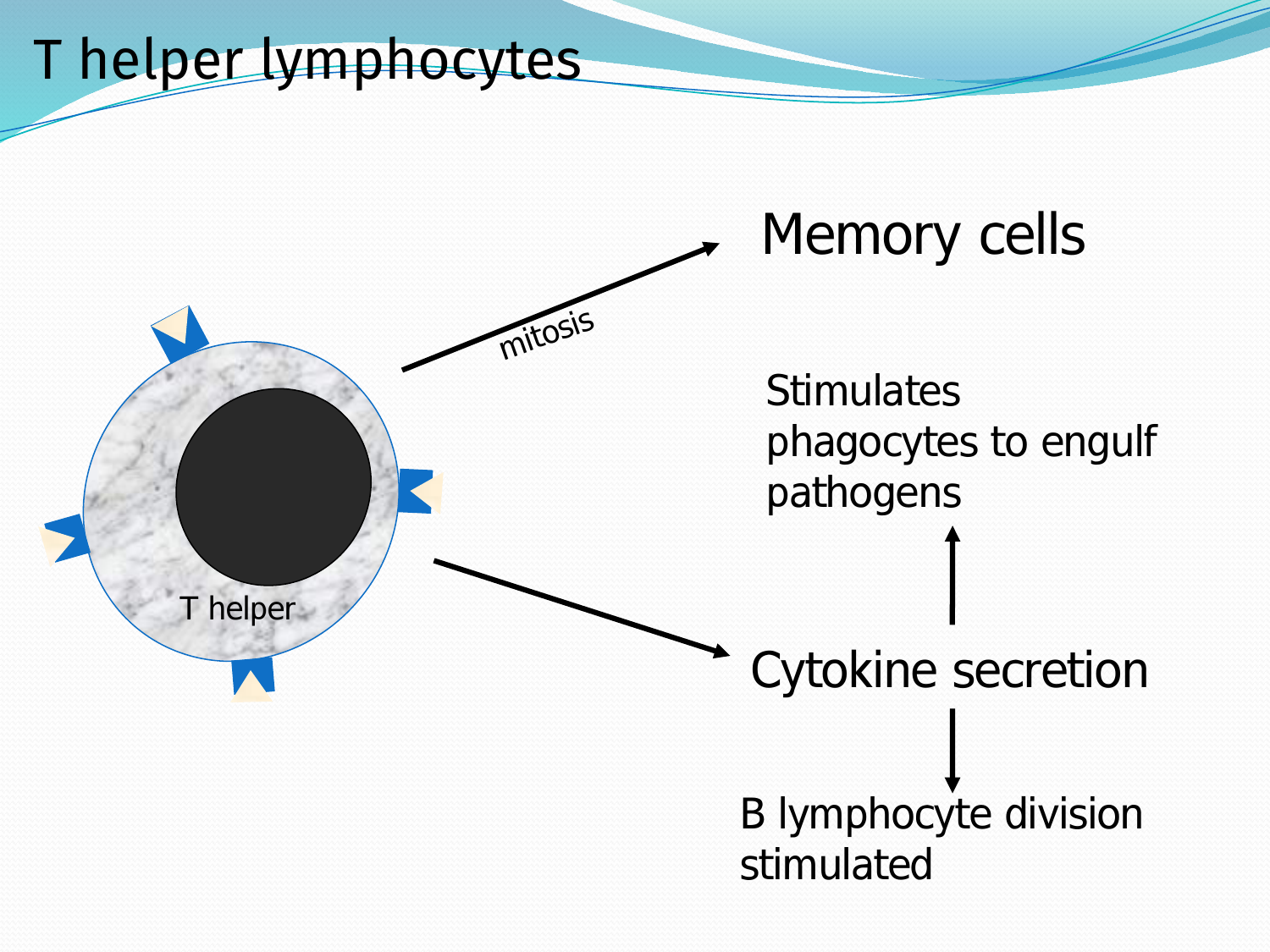

T helper lymphocytes
Memory cells

mitosis

T helper
Stimulates phagocytes to engulf pathogens

Cytokine secretion

B lymphocyte division stimulated